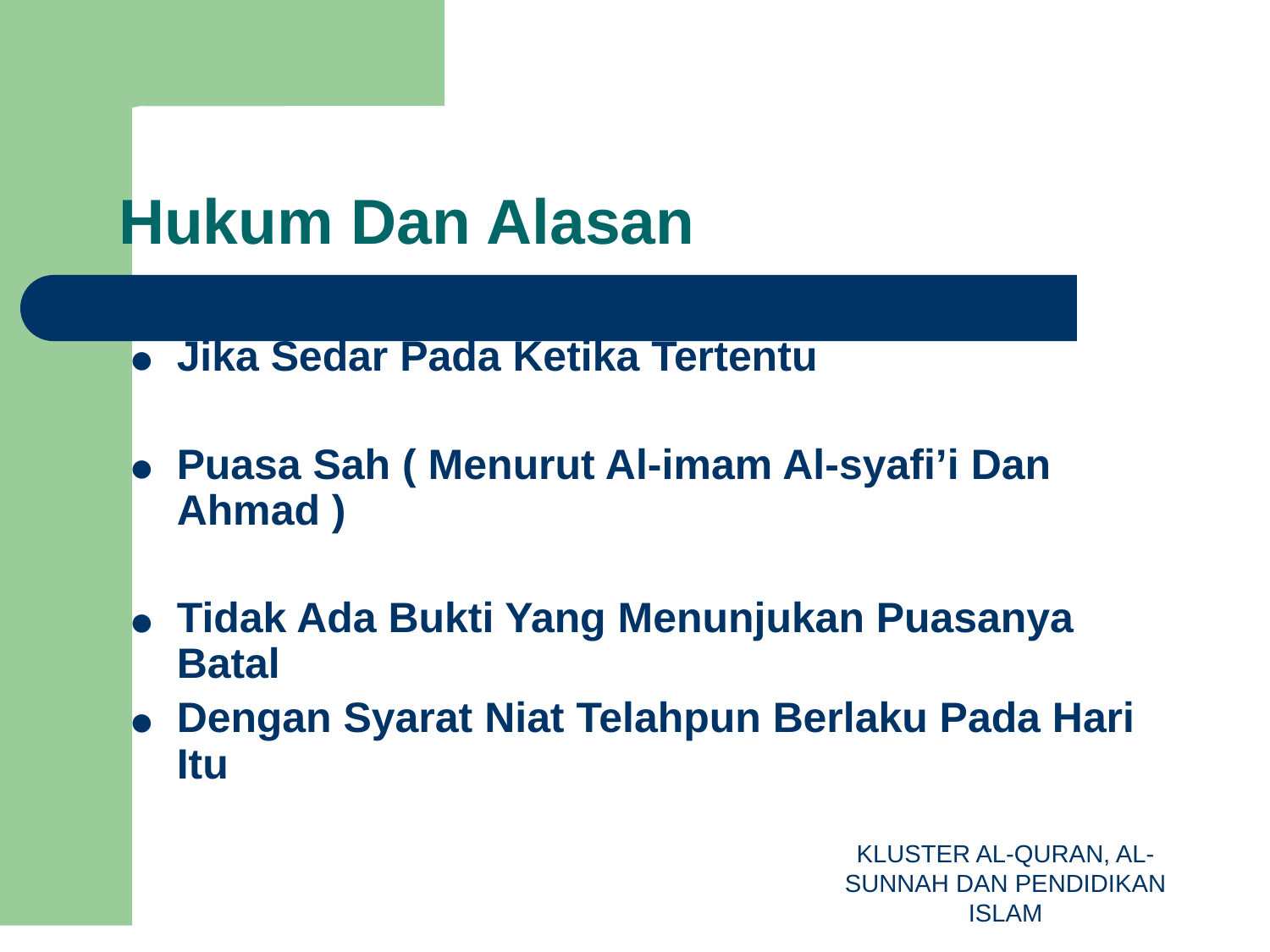

# Hukum Dan Alasan
Jika Sedar Pada Ketika Tertentu

Puasa Sah ( Menurut Al-imam Al-syafi’i Dan Ahmad )

Tidak Ada Bukti Yang Menunjukan Puasanya Batal
Dengan Syarat Niat Telahpun Berlaku Pada Hari Itu
KLUSTER AL-QURAN, AL-SUNNAH DAN PENDIDIKAN ISLAM